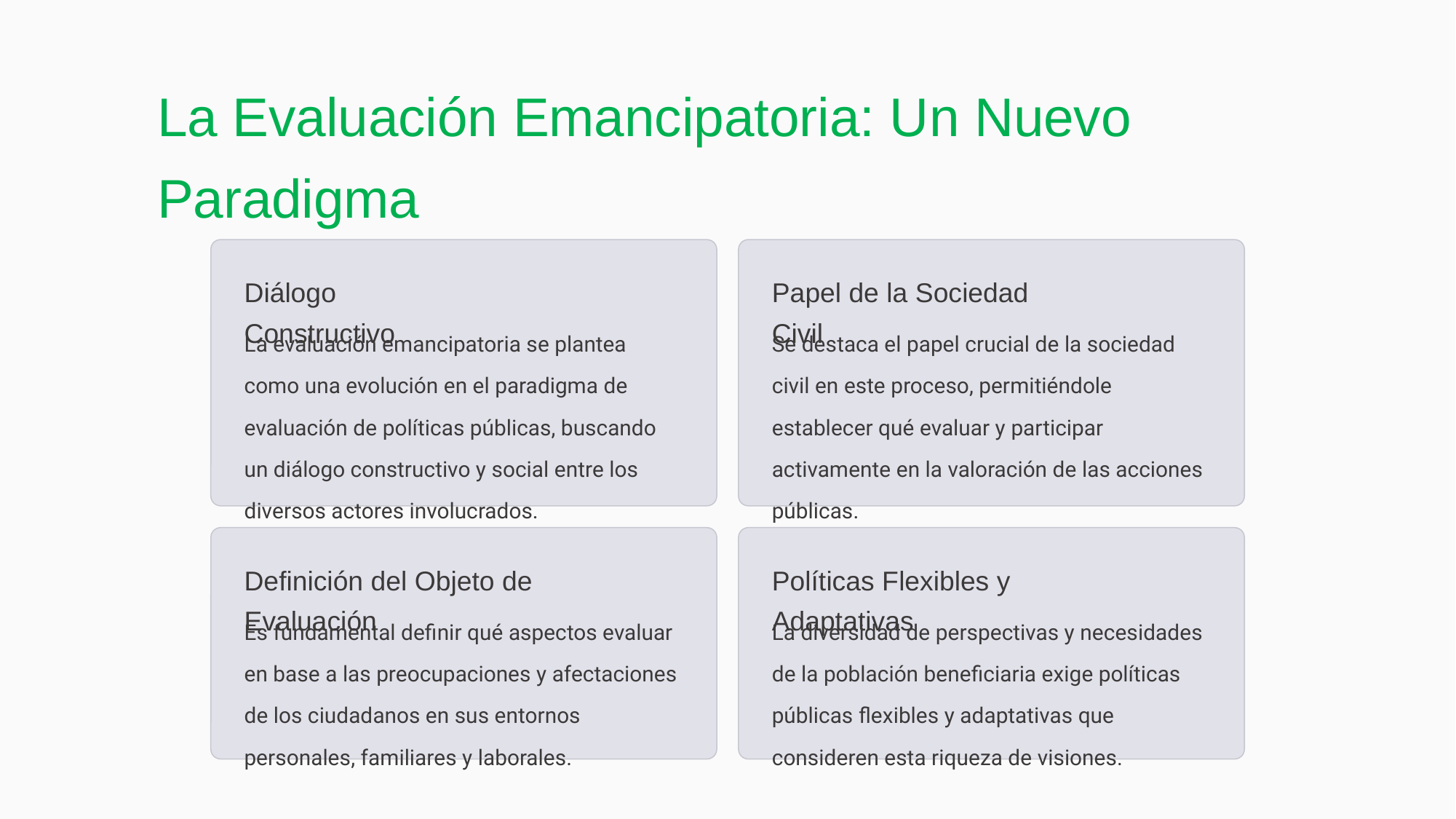

La Evaluación Emancipatoria: Un Nuevo Paradigma

Diálogo Constructivo
Papel de la Sociedad Civil
Se destaca el papel crucial de la sociedad civil en este proceso, permitiéndole establecer qué evaluar y participar activamente en la valoración de las acciones públicas.
La evaluación emancipatoria se plantea como una evolución en el paradigma de evaluación de políticas públicas, buscando un diálogo constructivo y social entre los diversos actores involucrados.

Definición del Objeto de Evaluación
Políticas Flexibles y Adaptativas
Es fundamental definir qué aspectos evaluar en base a las preocupaciones y afectaciones de los ciudadanos en sus entornos personales, familiares y laborales.
La diversidad de perspectivas y necesidades de la población beneficiaria exige políticas públicas flexibles y adaptativas que consideren esta riqueza de visiones.